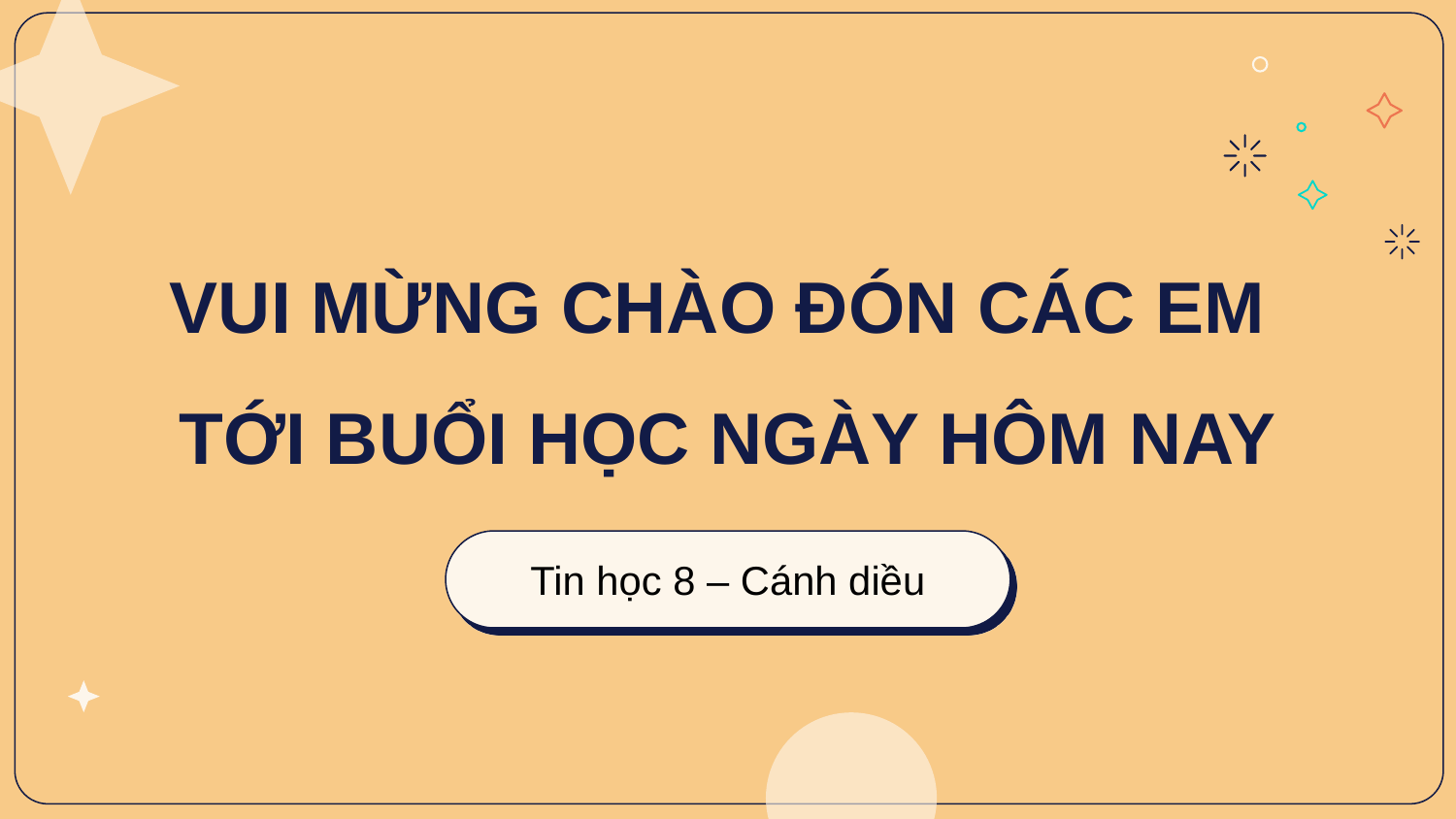

# VUI MỪNG CHÀO ĐÓN CÁC EM TỚI BUỔI HỌC NGÀY HÔM NAY
Tin học 8 – Cánh diều